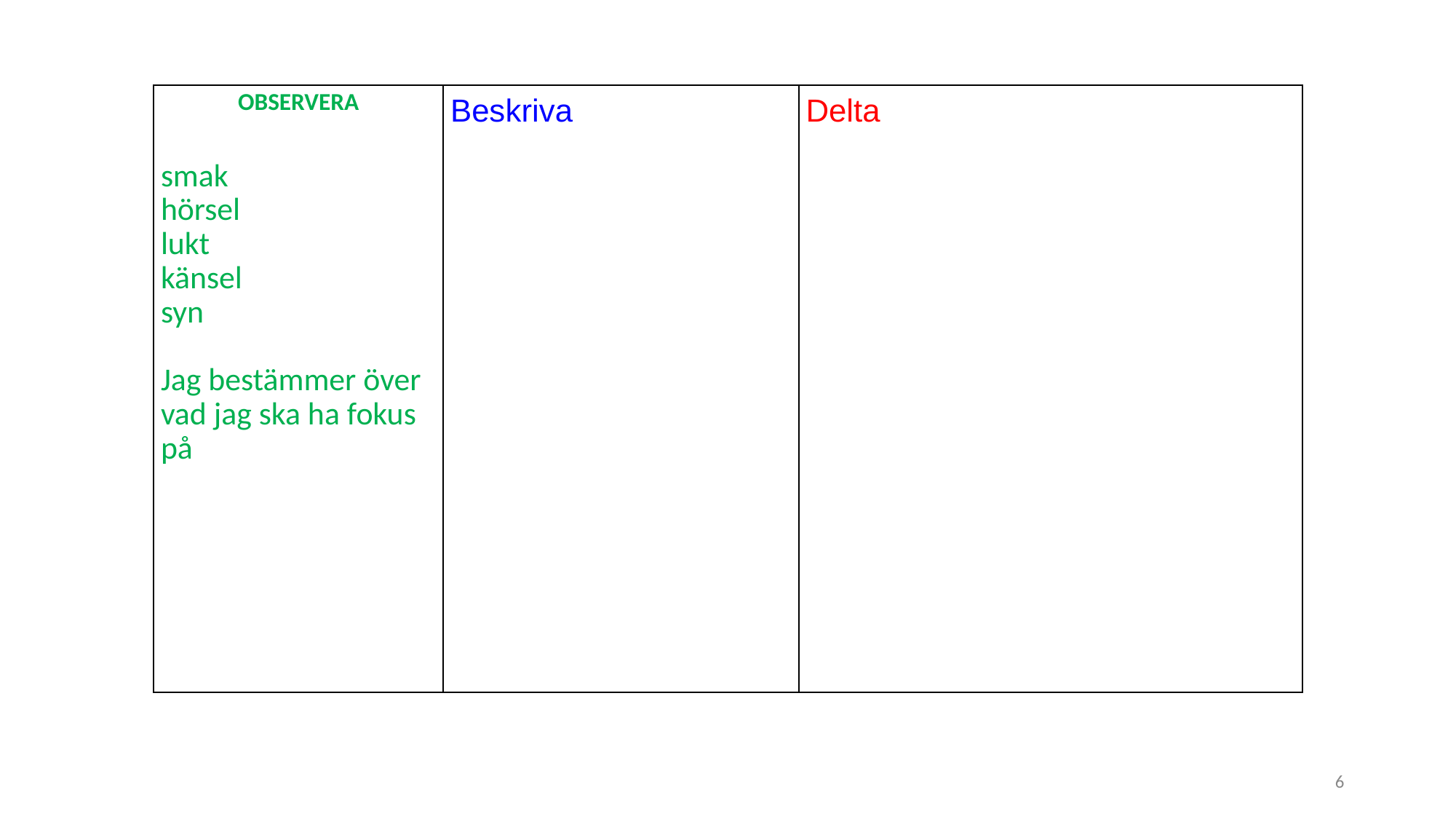

| OBSERVERA   smak hörsel lukt känsel syn   Jag bestämmer över vad jag ska ha fokus på | Beskriva | Delta |
| --- | --- | --- |

6